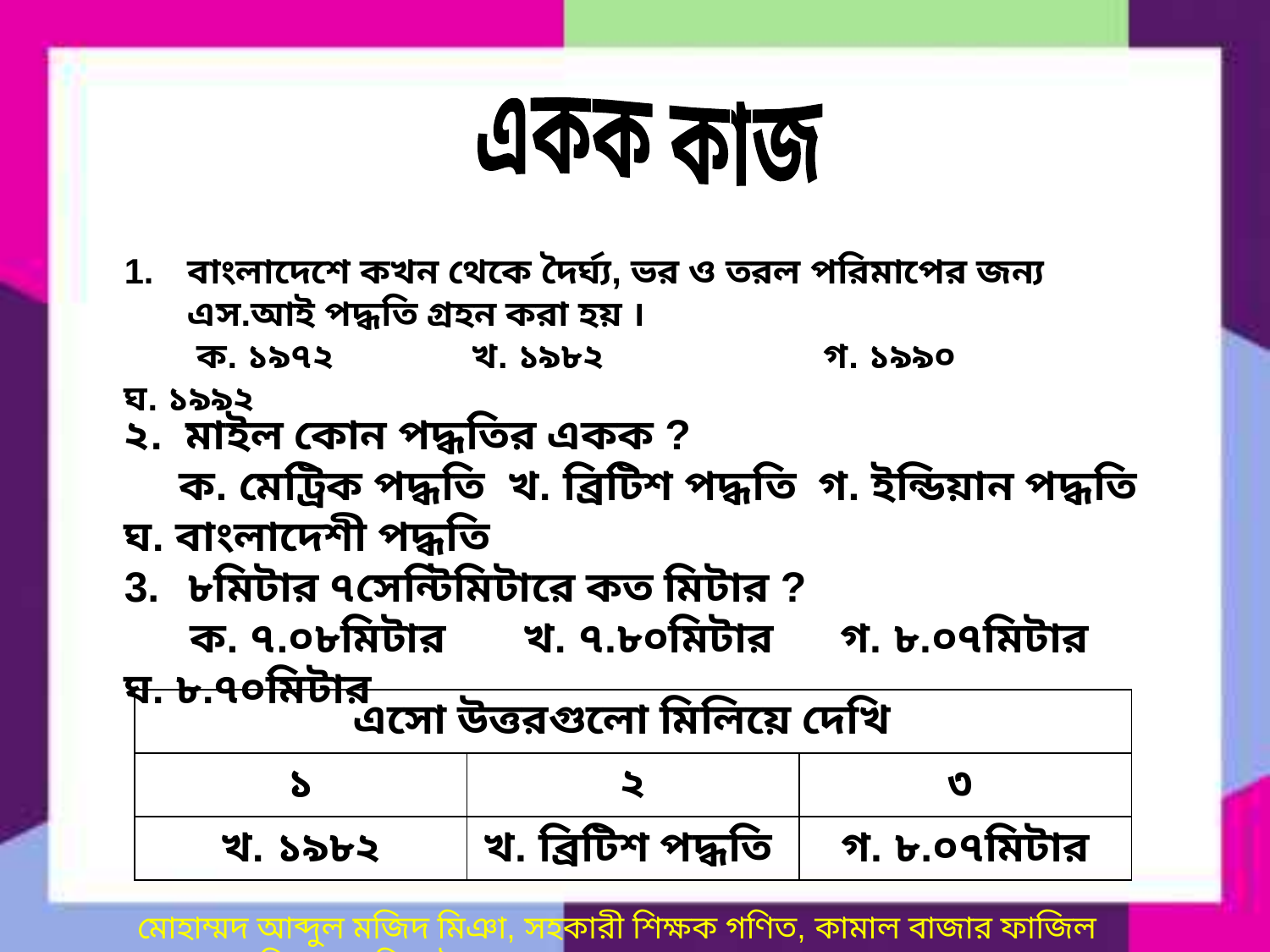

একক কাজ
বাংলাদেশে কখন থেকে দৈর্ঘ্য, ভর ও তরল পরিমাপের জন্য এস.আই পদ্ধতি গ্রহন করা হয় ।
        ক. ১৯৭২               খ. ১৯৮২                        গ. ১৯৯০                       ঘ. ১৯৯২
২.  মাইল কোন পদ্ধতির একক ?
     ক. মেট্রিক পদ্ধতি  খ. ব্রিটিশ পদ্ধতি  গ. ইন্ডিয়ান পদ্ধতি  ঘ. বাংলাদেশী পদ্ধতি
৮মিটার ৭সেন্টিমিটারে কত মিটার ?
      ক. ৭.০৮মিটার       খ. ৭.৮০মিটার      গ. ৮.০৭মিটার     ঘ. ৮.৭০মিটার

| এসো উত্তরগুলো মিলিয়ে দেখি |  |  |
| --- | --- | --- |
| ১ | ২ | ৩ |
| খ. ১৯৮২ | খ. ব্রিটিশ পদ্ধতি | গ. ৮.০৭মিটার |